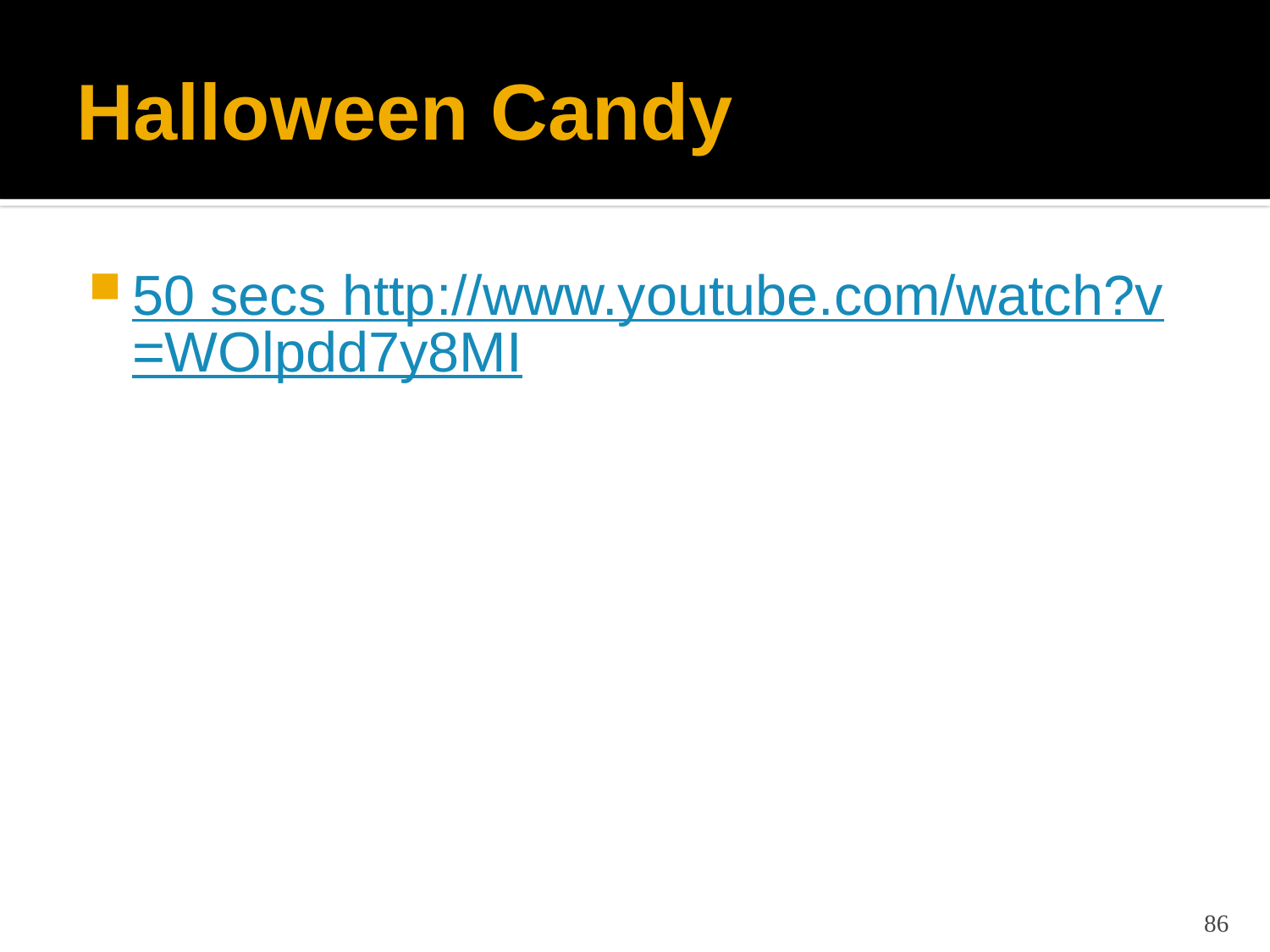

# Halloween Candy
50 secs http://www.youtube.com/watch?v=WOlpdd7y8MI

86